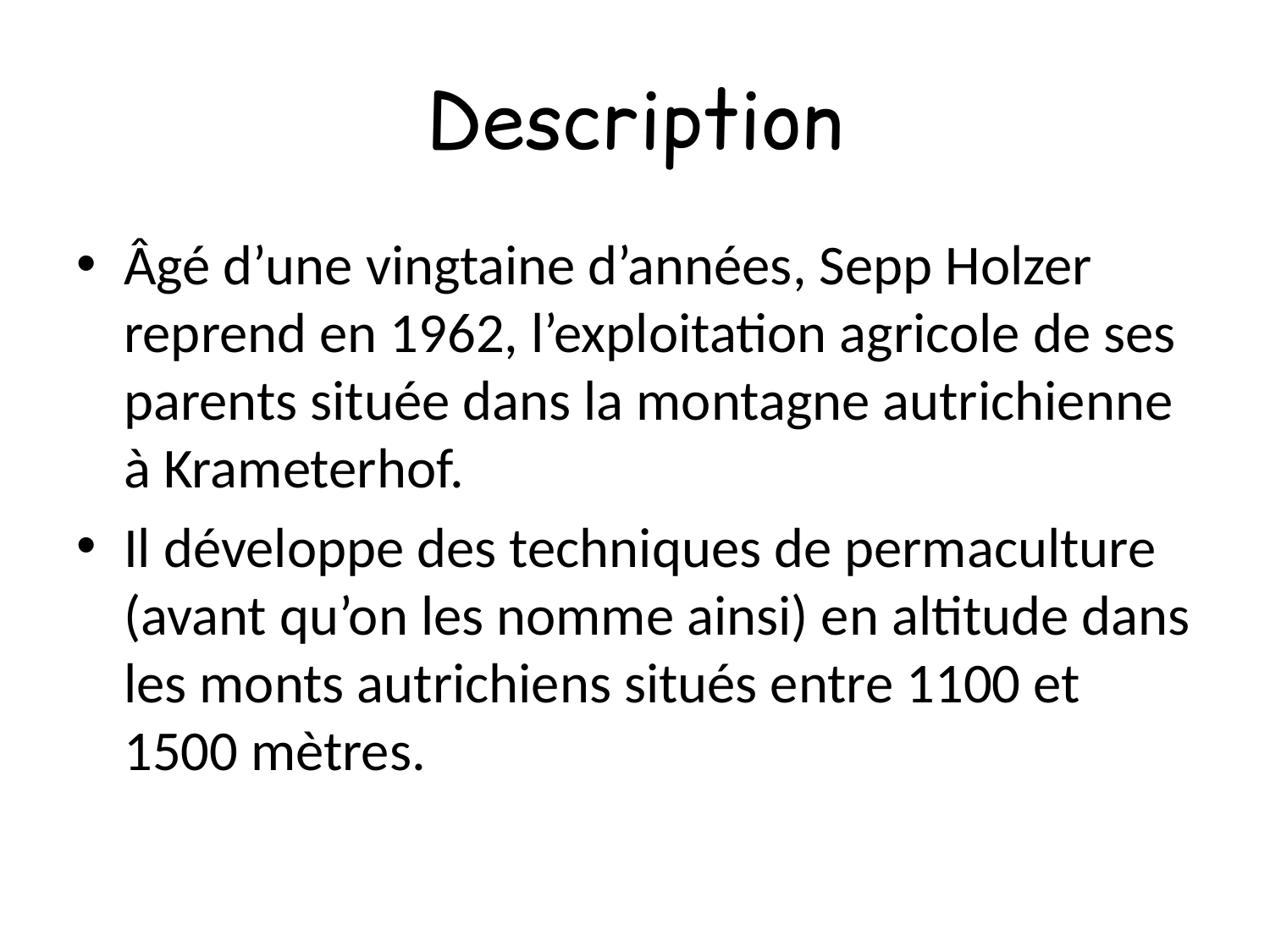

# Description
Âgé d’une vingtaine d’années, Sepp Holzer reprend en 1962, l’exploitation agricole de ses parents située dans la montagne autrichienne à Krameterhof.
Il développe des techniques de permaculture (avant qu’on les nomme ainsi) en altitude dans les monts autrichiens situés entre 1100 et 1500 mètres.